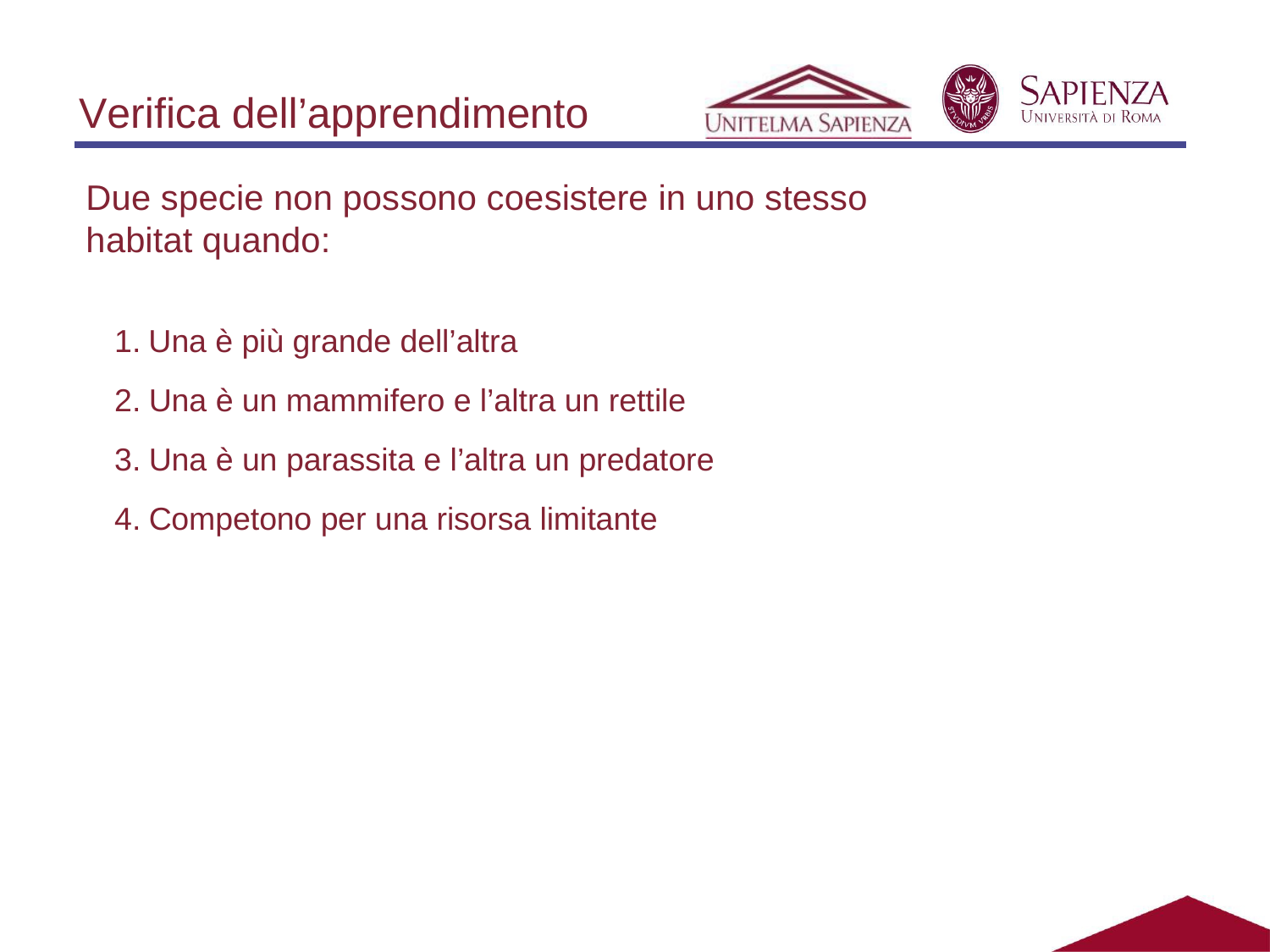

# Verifica dell’apprendimento
Due specie non possono coesistere in uno stesso habitat quando:

Una è più grande dell’altra
Una è un mammifero e l’altra un rettile
Una è un parassita e l’altra un predatore
Competono per una risorsa limitante